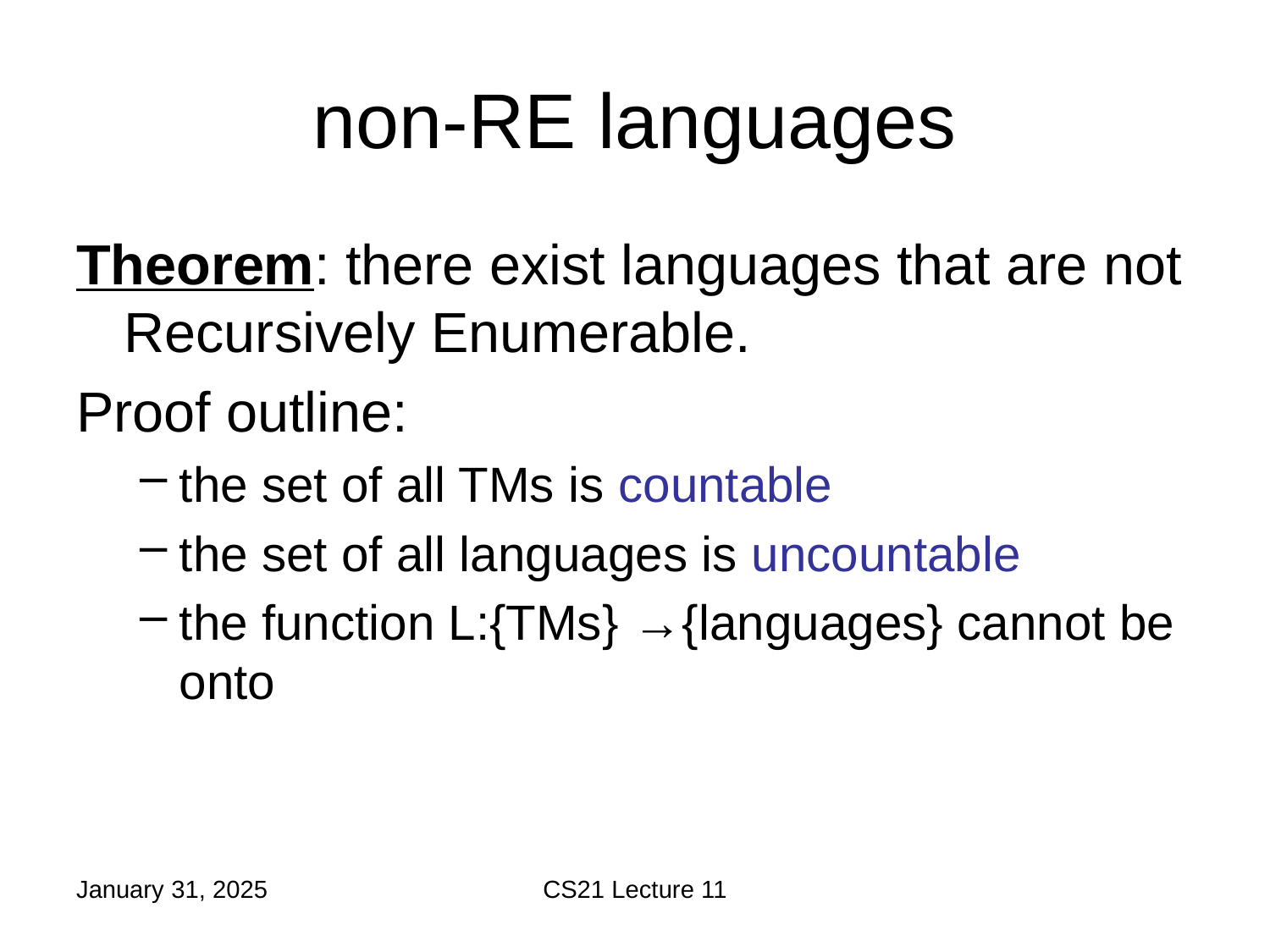

# non-RE languages
Theorem: there exist languages that are not Recursively Enumerable.
Proof outline:
the set of all TMs is countable
the set of all languages is uncountable
the function L:{TMs} →{languages} cannot be onto
January 31, 2025
CS21 Lecture 11